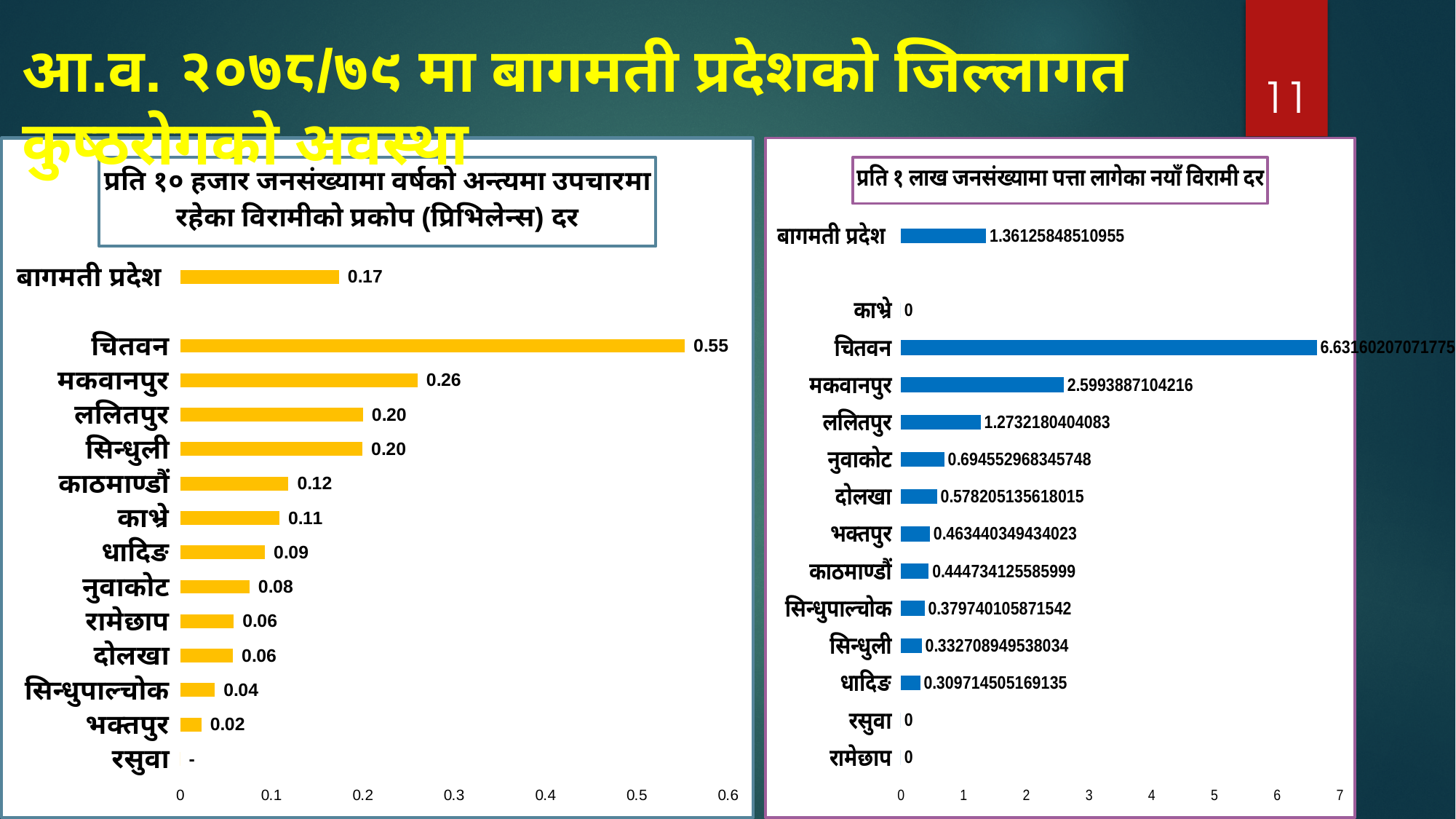

# आ.व. २०७८/७९ मा बागमती प्रदेशको जिल्लागत कुष्ठरोगको अवस्था
11

[unsupported chart]

[unsupported chart]